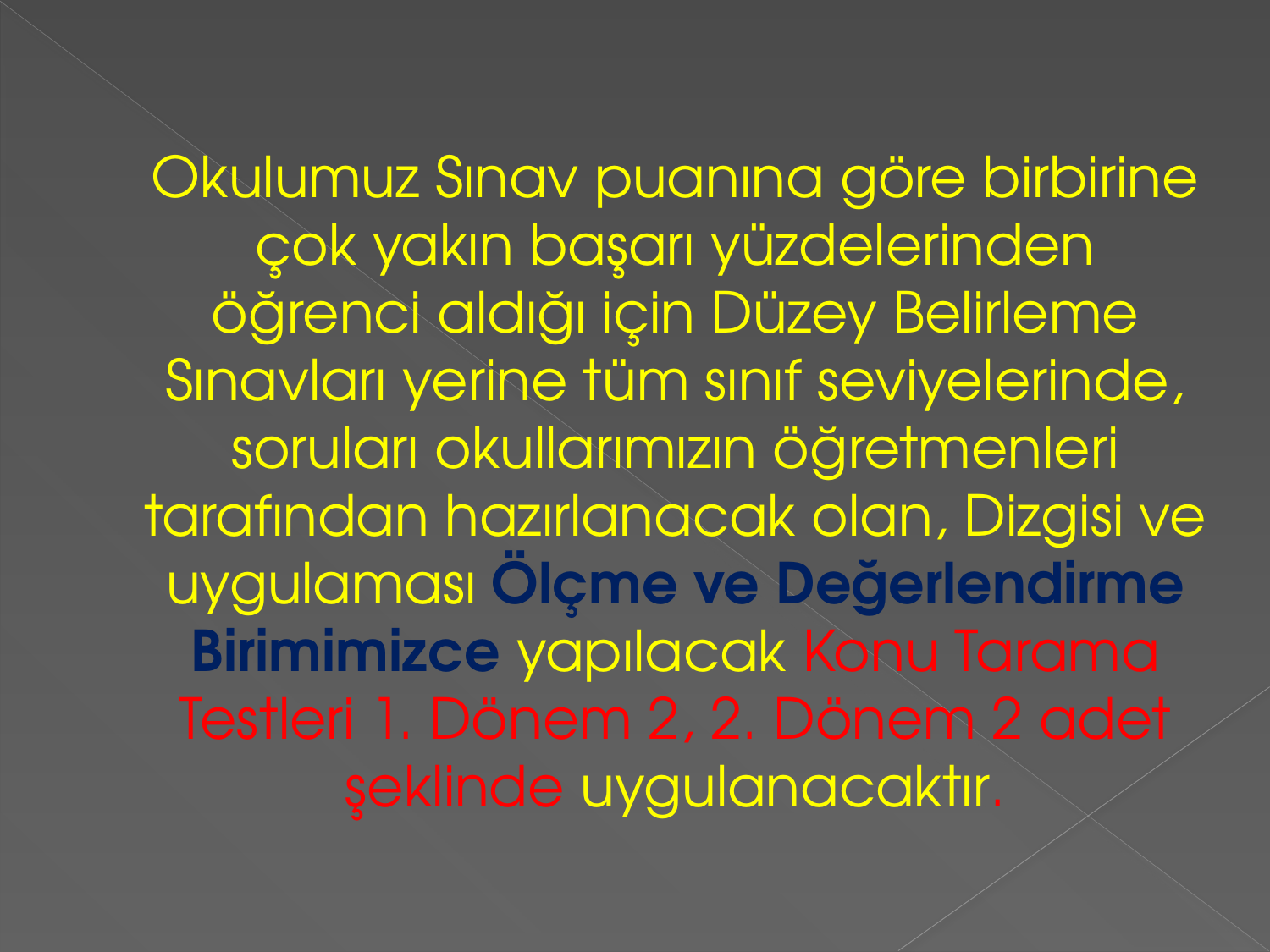

# Okulumuz Sınav puanına göre birbirine çok yakın başarı yüzdelerinden öğrenci aldığı için Düzey Belirleme Sınavları yerine tüm sınıf seviyelerinde, soruları okullarımızın öğretmenleri tarafından hazırlanacak olan, Dizgisi ve uygulaması Ölçme ve Değerlendirme Birimimizce yapılacak Konu Tarama Testleri 1. Dönem 2, 2. Dönem 2 adet şeklinde uygulanacaktır.